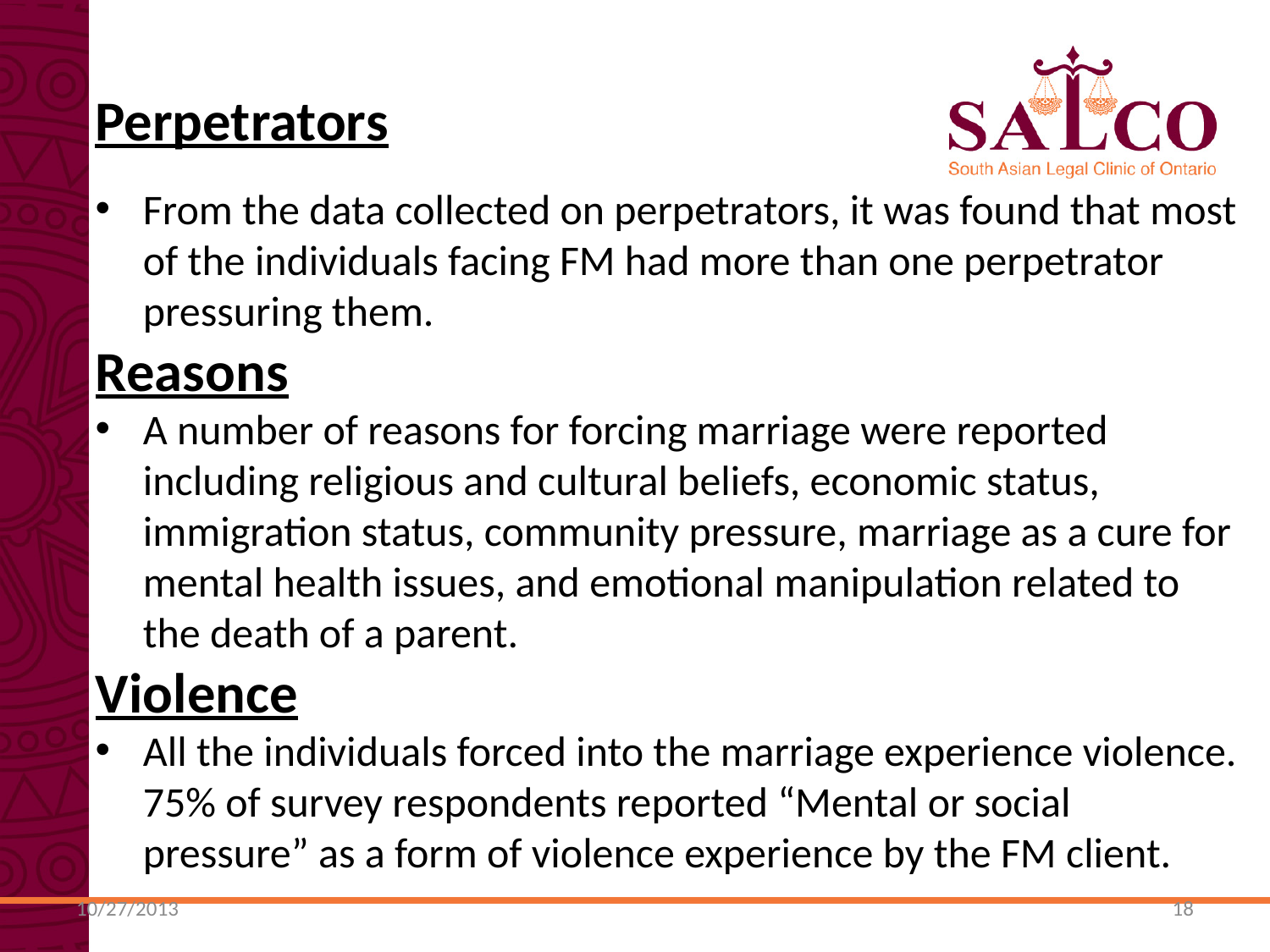

Perpetrators
From the data collected on perpetrators, it was found that most of the individuals facing FM had more than one perpetrator pressuring them.
Reasons
A number of reasons for forcing marriage were reported including religious and cultural beliefs, economic status, immigration status, community pressure, marriage as a cure for mental health issues, and emotional manipulation related to the death of a parent.
Violence
All the individuals forced into the marriage experience violence. 75% of survey respondents reported “Mental or social pressure” as a form of violence experience by the FM client.
10/27/2013
18